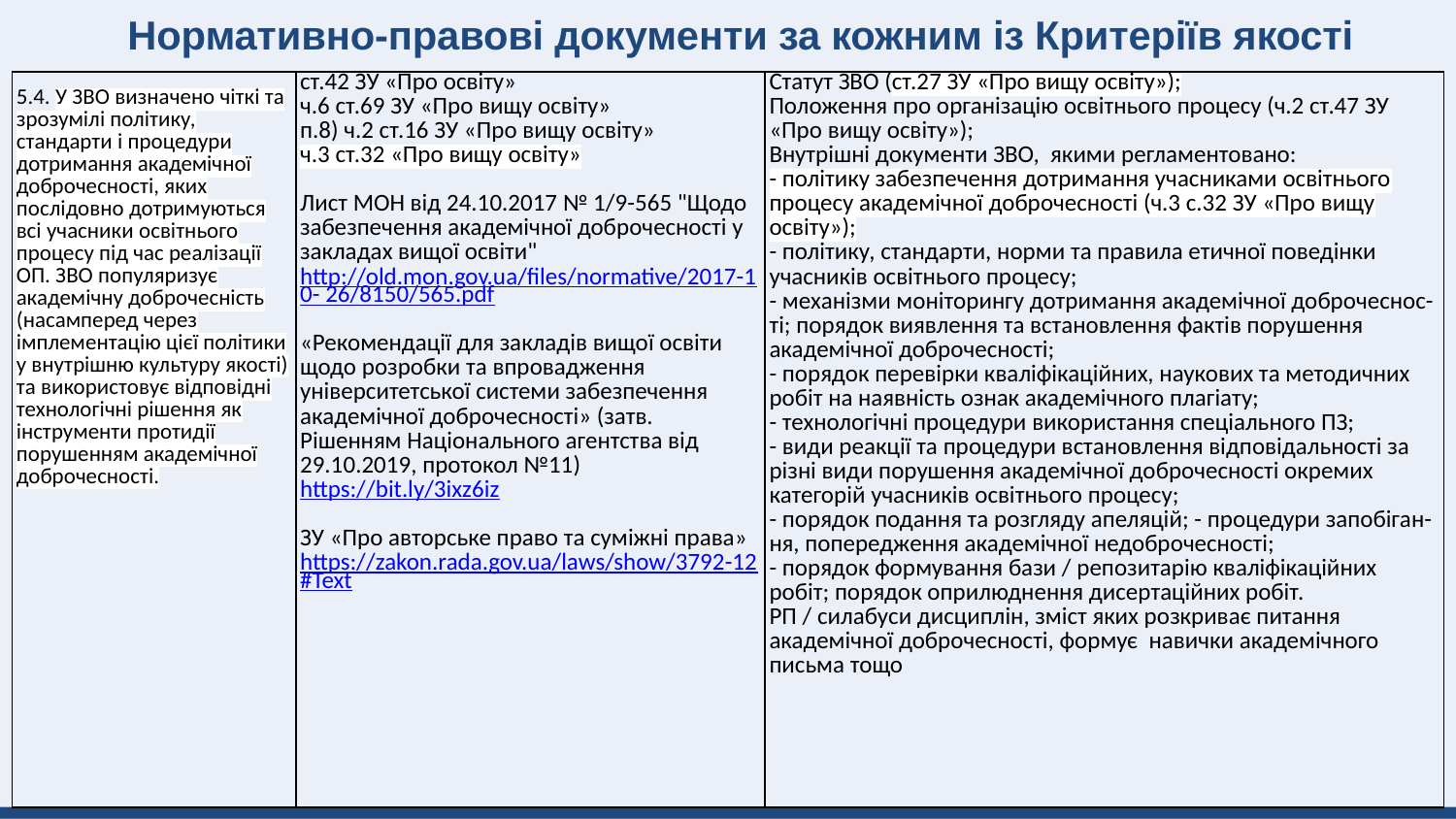

# Нормативно-правові документи за кожним із Критеріїв якості
| 5.4. У ЗВО визначено чіткі та зрозумілі політику, стандарти і процедури дотримання академічної доброчесності, яких послідовно дотримуються всі учасники освітнього процесу під час реалізації ОП. ЗВО популяризує академічну доброчесність (насамперед через імплементацію цієї політики у внутрішню культуру якості) та використовує відповідні технологічні рішення як інструменти протидії порушенням академічної доброчесності. | ст.42 ЗУ «Про освіту» ч.6 ст.69 ЗУ «Про вищу освіту» п.8) ч.2 ст.16 ЗУ «Про вищу освіту» ч.3 ст.32 «Про вищу освіту»   Лист МОН від 24.10.2017 № 1/9-565 "Щодо забезпечення академічної доброчесності у закладах вищої освіти" http://old.mon.gov.ua/files/normative/2017-10- 26/8150/565.pdf   «Рекомендації для закладів вищої освіти щодо розробки та впровадження університетської системи забезпечення академічної доброчесності» (затв. Рішенням Національного агентства від 29.10.2019, протокол №11) https://bit.ly/3ixz6iz   ЗУ «Про авторське право та суміжні права» https://zakon.rada.gov.ua/laws/show/3792-12#Text | Статут ЗВО (ст.27 ЗУ «Про вищу освіту»);  Положення про організацію освітнього процесу (ч.2 ст.47 ЗУ «Про вищу освіту»);  Внутрішні документи ЗВО, якими регламентовано: - політику забезпечення дотримання учасниками освітнього процесу академічної доброчесності (ч.3 с.32 ЗУ «Про вищу освіту»); - політику, стандарти, норми та правила етичної поведінки учасників освітнього процесу; - механізми моніторингу дотримання академічної доброчеснос-ті; порядок виявлення та встановлення фактів порушення академічної доброчесності; - порядок перевірки кваліфікаційних, наукових та методичних робіт на наявність ознак академічного плагіату; - технологічні процедури використання спеціального ПЗ; - види реакції та процедури встановлення відповідальності за різні види порушення академічної доброчесності окремих категорій учасників освітнього процесу; - порядок подання та розгляду апеляцій; - процедури запобіган-ня, попередження академічної недоброчесності; - порядок формування бази / репозитарію кваліфікаційних робіт; порядок оприлюднення дисертаційних робіт.  РП / силабуси дисциплін, зміст яких розкриває питання академічної доброчесності, формує навички академічного письма тощо |
| --- | --- | --- |